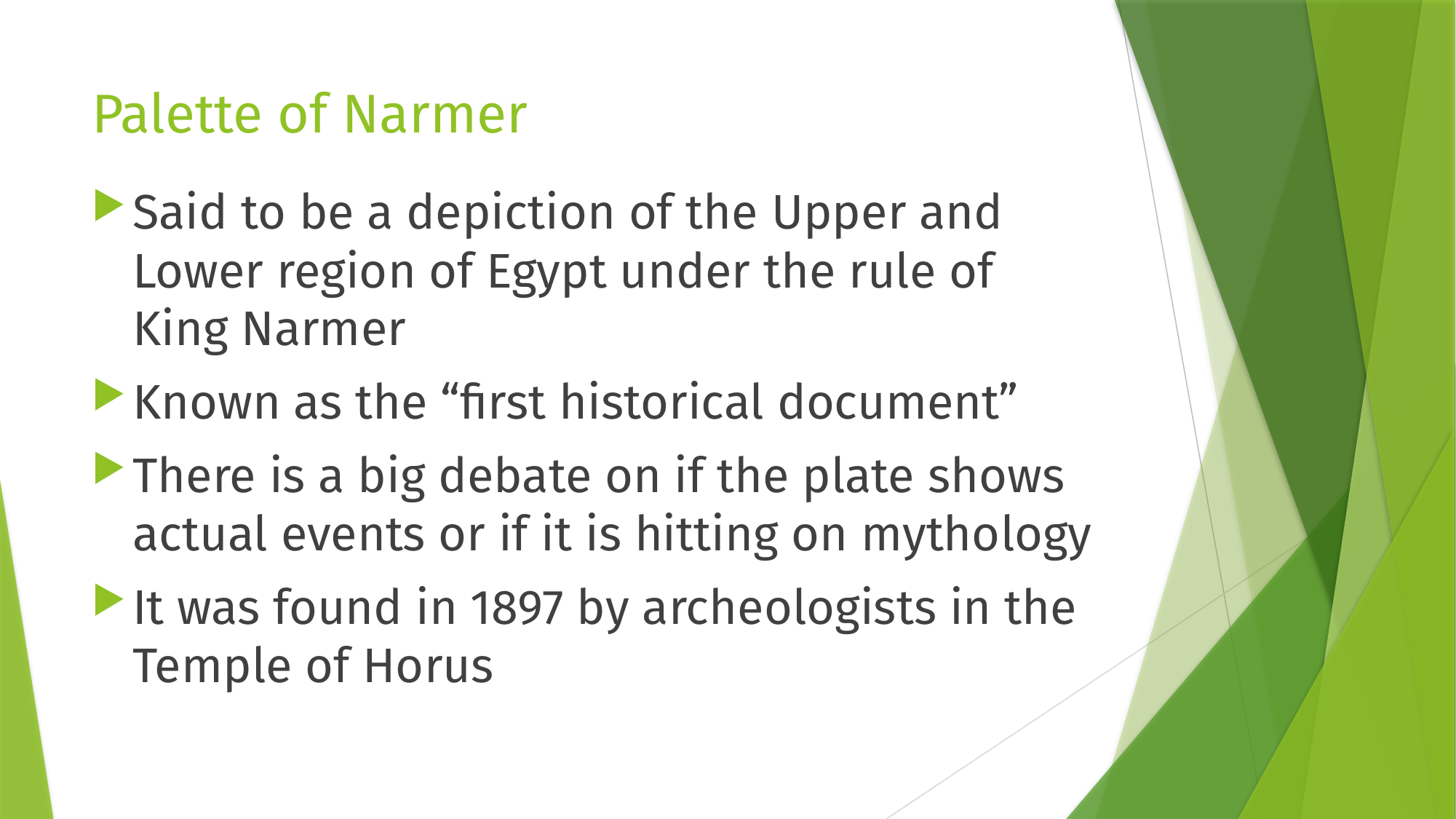

# Palette of Narmer
Said to be a depiction of the Upper and Lower region of Egypt under the rule of King Narmer
Known as the “first historical document”
There is a big debate on if the plate shows actual events or if it is hitting on mythology
It was found in 1897 by archeologists in the Temple of Horus